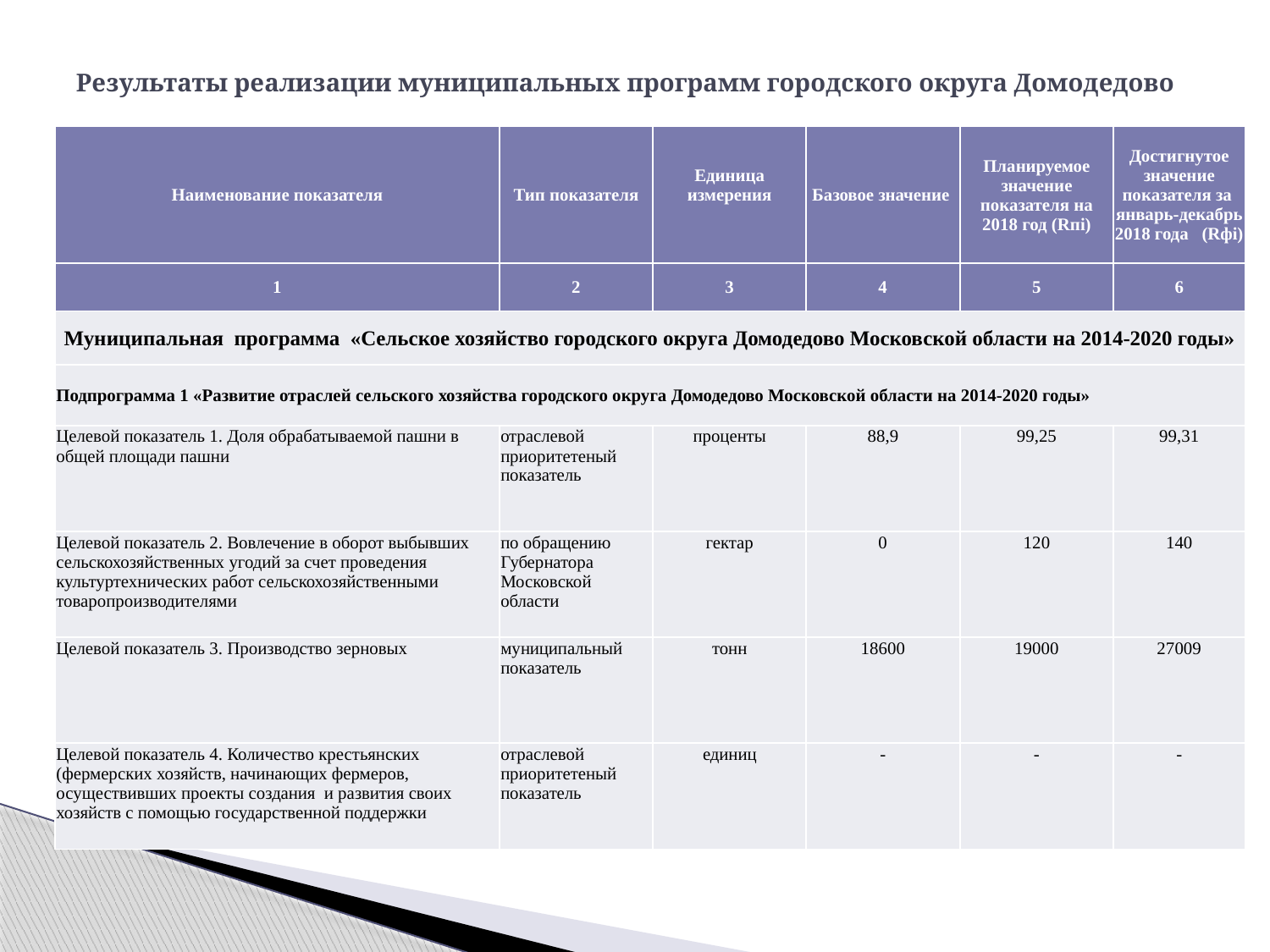

# Результаты реализации муниципальных программ городского округа Домодедово
| Наименование показателя | Тип показателя | Единица измерения | Базовое значение | Планируемое значение показателя на 2018 год (Rпi) | Достигнутое значение показателя за январь-декабрь 2018 года (Rфi) |
| --- | --- | --- | --- | --- | --- |
| 1 | 2 | 3 | 4 | 5 | 6 |
| Муниципальная программа «Сельское хозяйство городского округа Домодедово Московской области на 2014-2020 годы» |  |  |  |  |  |
| Подпрограмма 1 «Развитие отраслей сельского хозяйства городского округа Домодедово Московской области на 2014-2020 годы» |  |  |  |  |  |
| Целевой показатель 1. Доля обрабатываемой пашни в общей площади пашни | отраслевой приоритетеный показатель | проценты | 88,9 | 99,25 | 99,31 |
| Целевой показатель 2. Вовлечение в оборот выбывших сельскохозяйственных угодий за счет проведения культуртехнических работ сельскохозяйственными товаропроизводителями | по обращению Губернатора Московской области | гектар | 0 | 120 | 140 |
| Целевой показатель 3. Производство зерновых | муниципальный показатель | тонн | 18600 | 19000 | 27009 |
| Целевой показатель 4. Количество крестьянских (фермерских хозяйств, начинающих фермеров, осуществивших проекты создания и развития своих хозяйств с помощью государственной поддержки | отраслевой приоритетеный показатель | единиц | - | - | - |